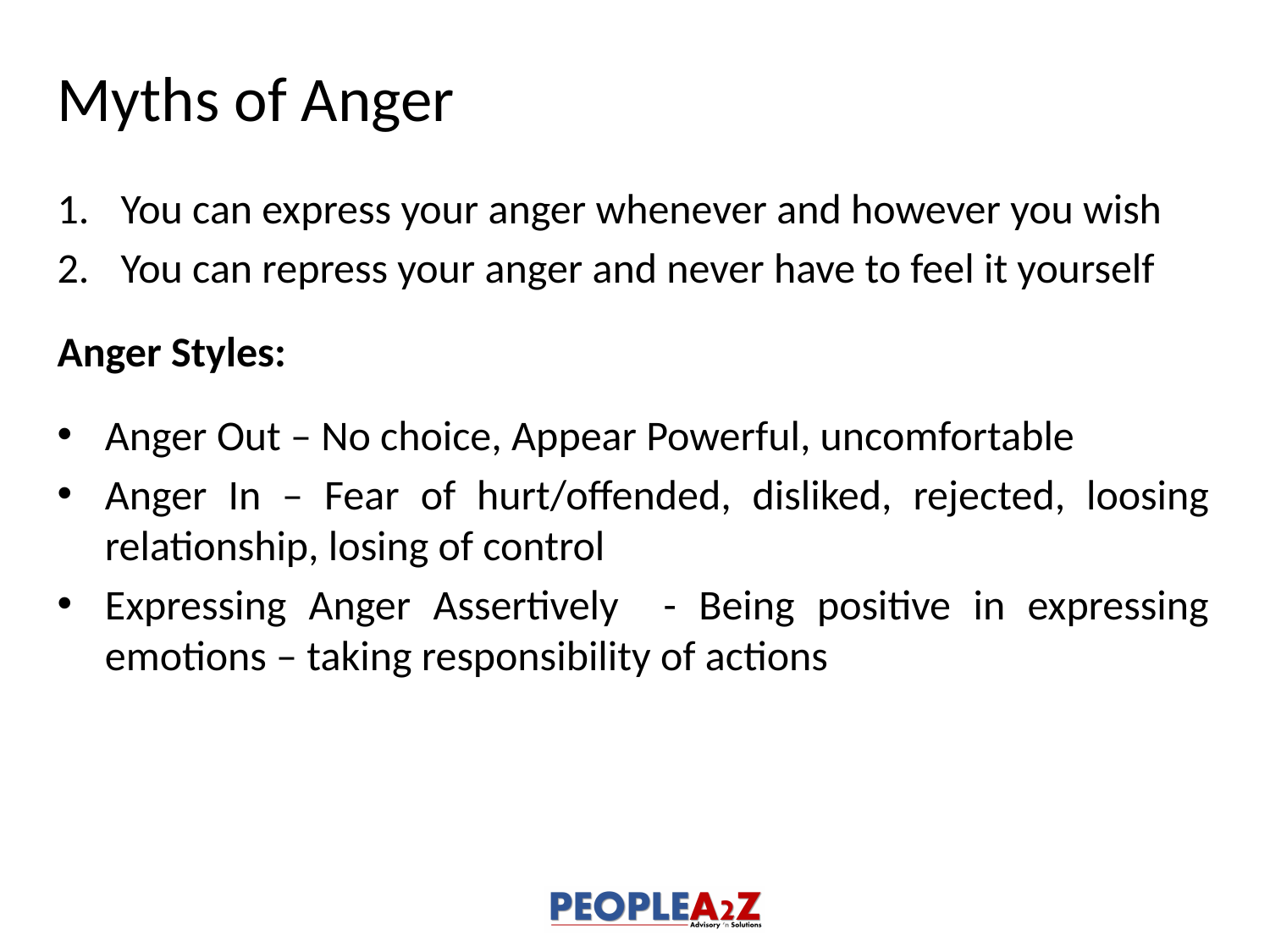

# Myths of Anger
You can express your anger whenever and however you wish
You can repress your anger and never have to feel it yourself

Anger Styles:

Anger Out – No choice, Appear Powerful, uncomfortable
Anger In – Fear of hurt/offended, disliked, rejected, loosing relationship, losing of control
Expressing Anger Assertively  - Being positive in expressing emotions – taking responsibility of actions